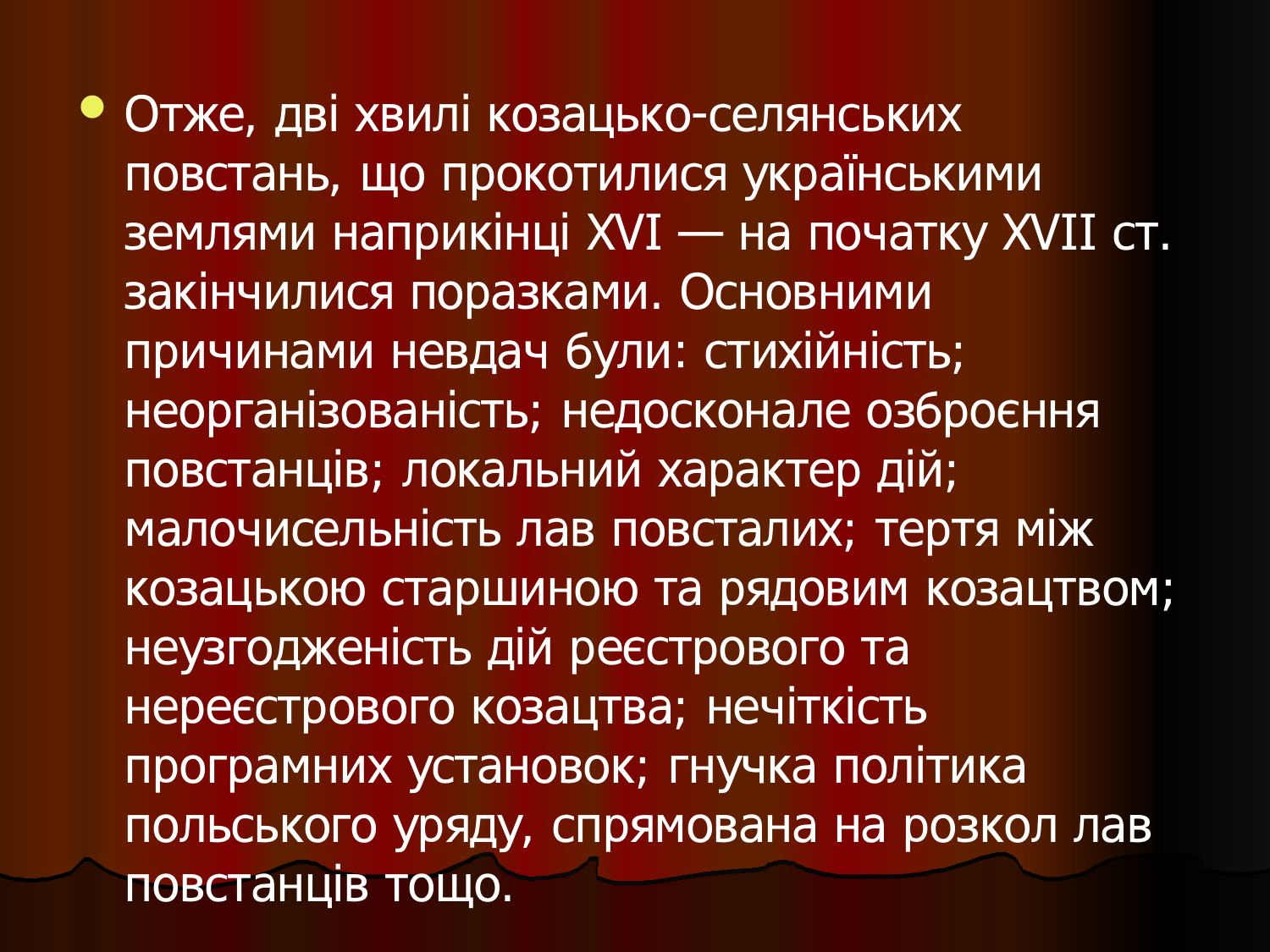

Отже, дві хвилі козацько-селянських повстань, що прокотилися українськими землями наприкінці XVI — на початку XVII ст. закінчилися поразками. Основними причинами невдач були: стихійність; неорганізованість; недосконале озброєння повстанців; локальний характер дій; малочисельність лав повсталих; тертя між козацькою старшиною та рядовим козацтвом; неузгодженість дій реєстрового та нереєстрового козацтва; нечіткість програмних установок; гнучка політика польського уряду, спрямована на розкол лав повстанців тощо.